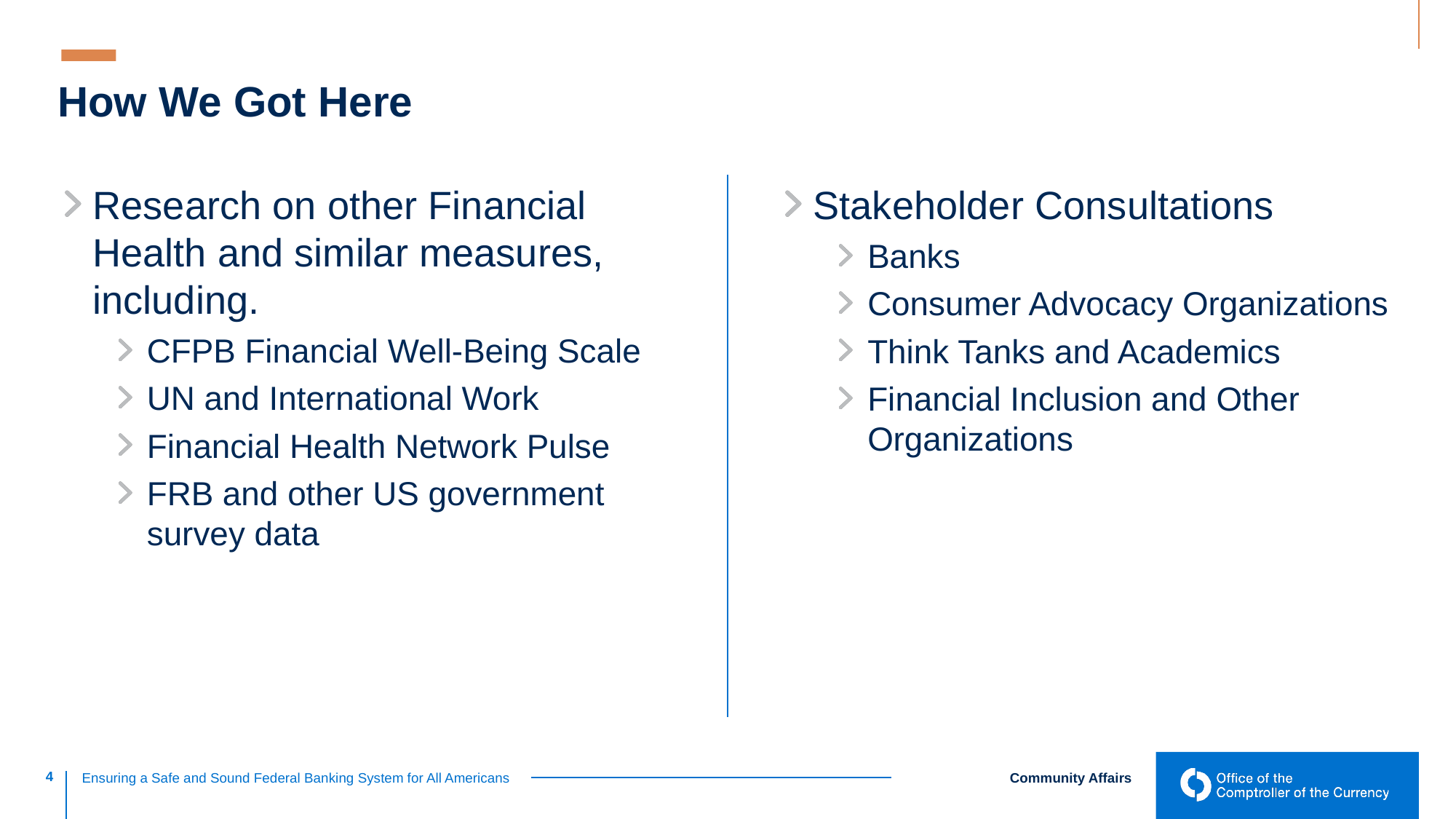

# How We Got Here
Research on other Financial Health and similar measures, including.
CFPB Financial Well-Being Scale
UN and International Work
Financial Health Network Pulse
FRB and other US government survey data
Stakeholder Consultations
Banks
Consumer Advocacy Organizations
Think Tanks and Academics
Financial Inclusion and Other Organizations